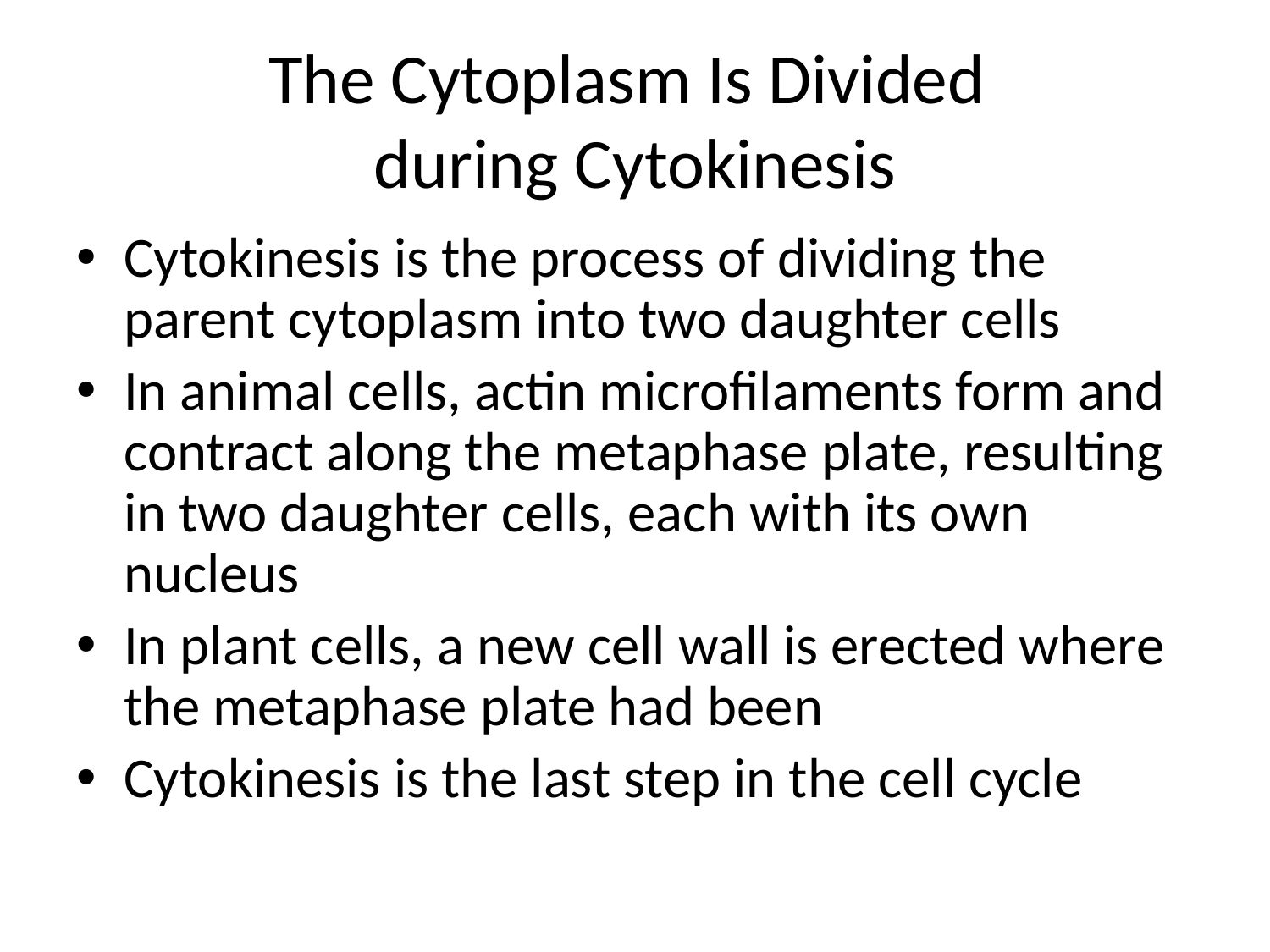

# The Cytoplasm Is Divided during Cytokinesis
Cytokinesis is the process of dividing the parent cytoplasm into two daughter cells
In animal cells, actin microfilaments form and contract along the metaphase plate, resulting in two daughter cells, each with its own nucleus
In plant cells, a new cell wall is erected where the metaphase plate had been
Cytokinesis is the last step in the cell cycle